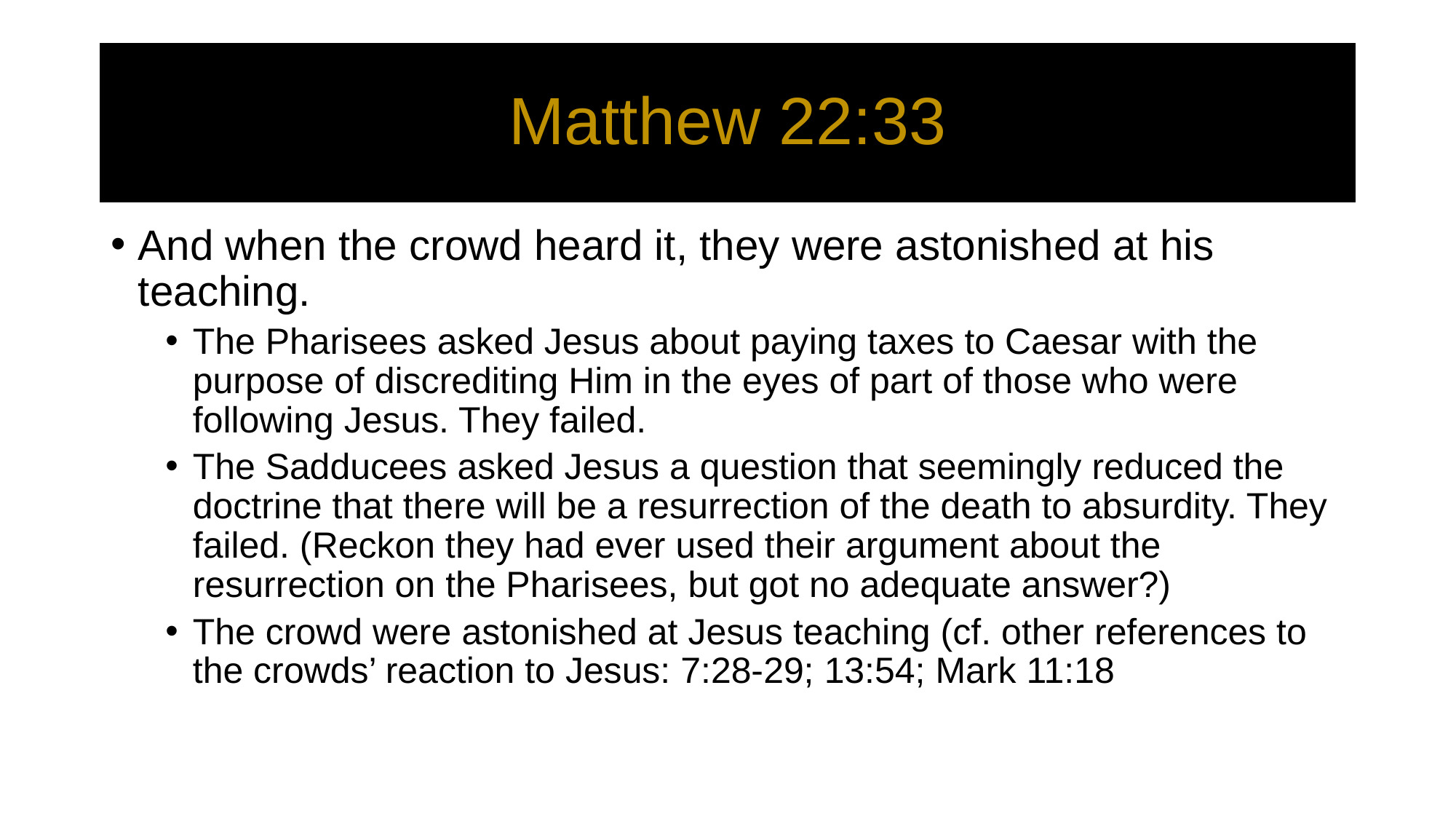

# Matthew 22:33
And when the crowd heard it, they were astonished at his teaching.
The Pharisees asked Jesus about paying taxes to Caesar with the purpose of discrediting Him in the eyes of part of those who were following Jesus. They failed.
The Sadducees asked Jesus a question that seemingly reduced the doctrine that there will be a resurrection of the death to absurdity. They failed. (Reckon they had ever used their argument about the resurrection on the Pharisees, but got no adequate answer?)
The crowd were astonished at Jesus teaching (cf. other references to the crowds’ reaction to Jesus: 7:28-29; 13:54; Mark 11:18